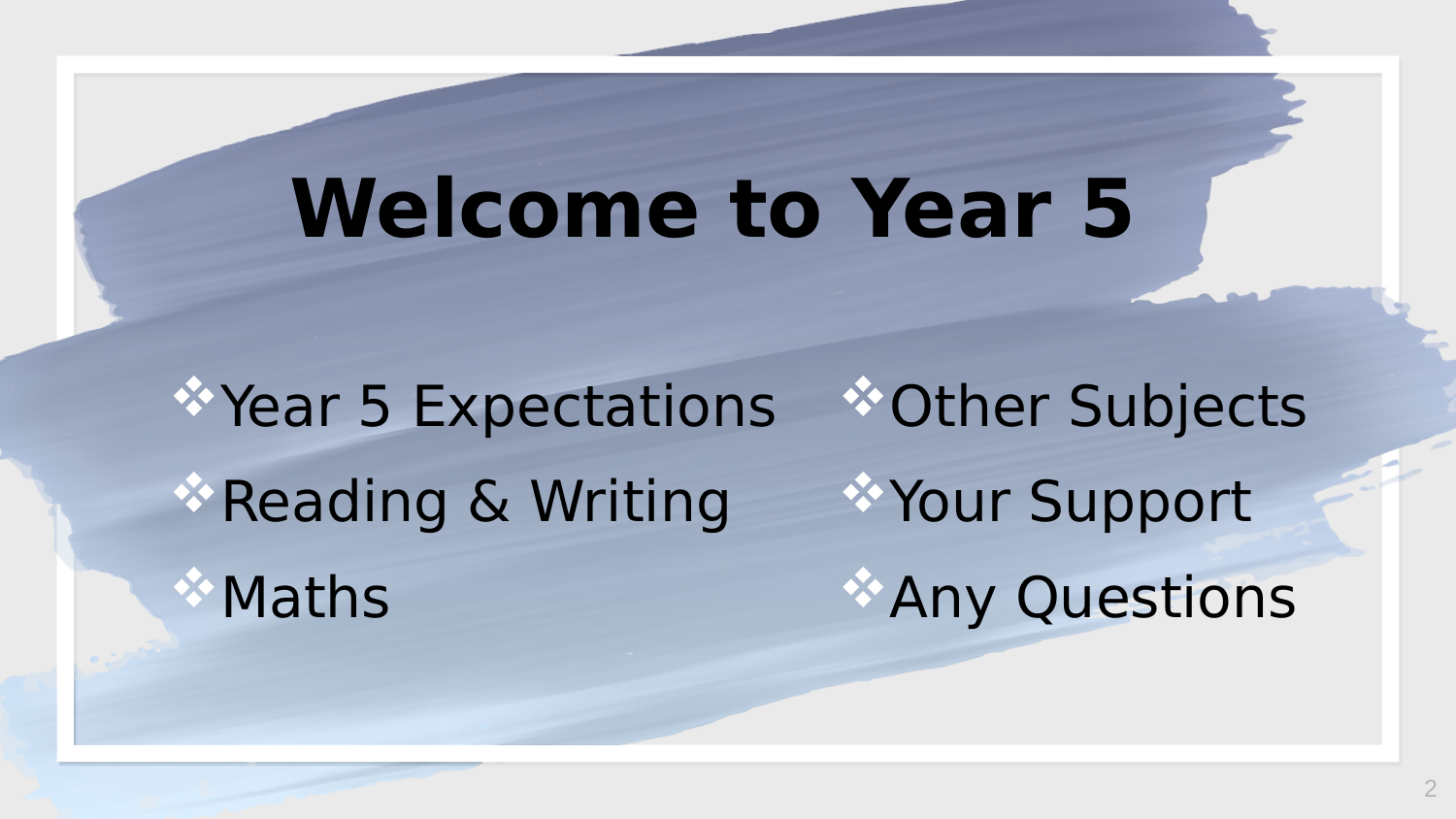

Welcome to Year 5
Year 5 Expectations
Reading & Writing
Maths
Other Subjects
Your Support
Any Questions
2